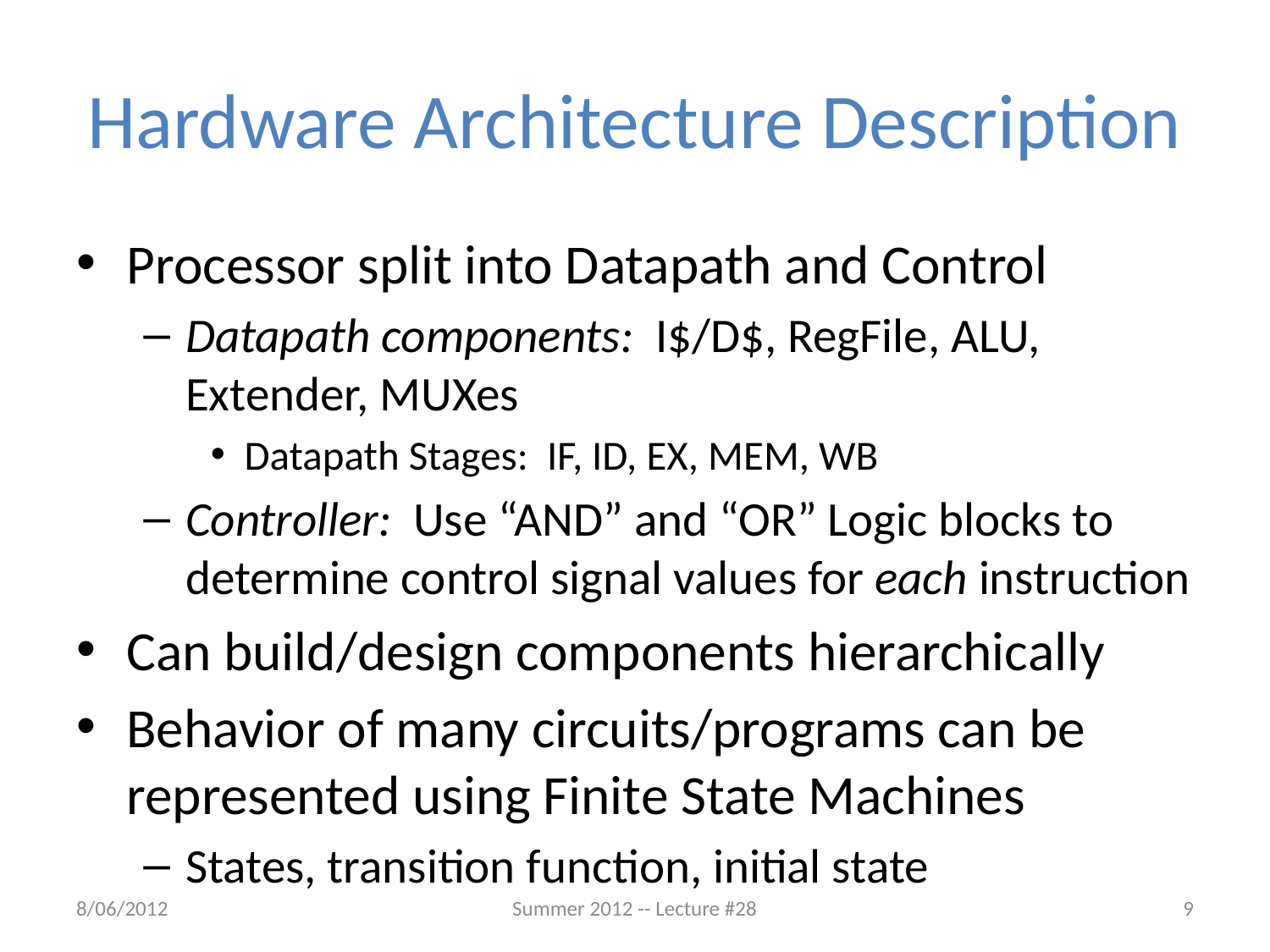

# Hardware Architecture Description
Processor split into Datapath and Control
Datapath components:  I$/D$, RegFile, ALU, Extender, MUXes
Datapath Stages:  IF, ID, EX, MEM, WB
Controller:  Use “AND” and “OR” Logic blocks to determine control signal values for each instruction
Can build/design components hierarchically
Behavior of many circuits/programs can be represented using Finite State Machines
States, transition function, initial state
8/06/2012
Summer 2012 -- Lecture #28
9